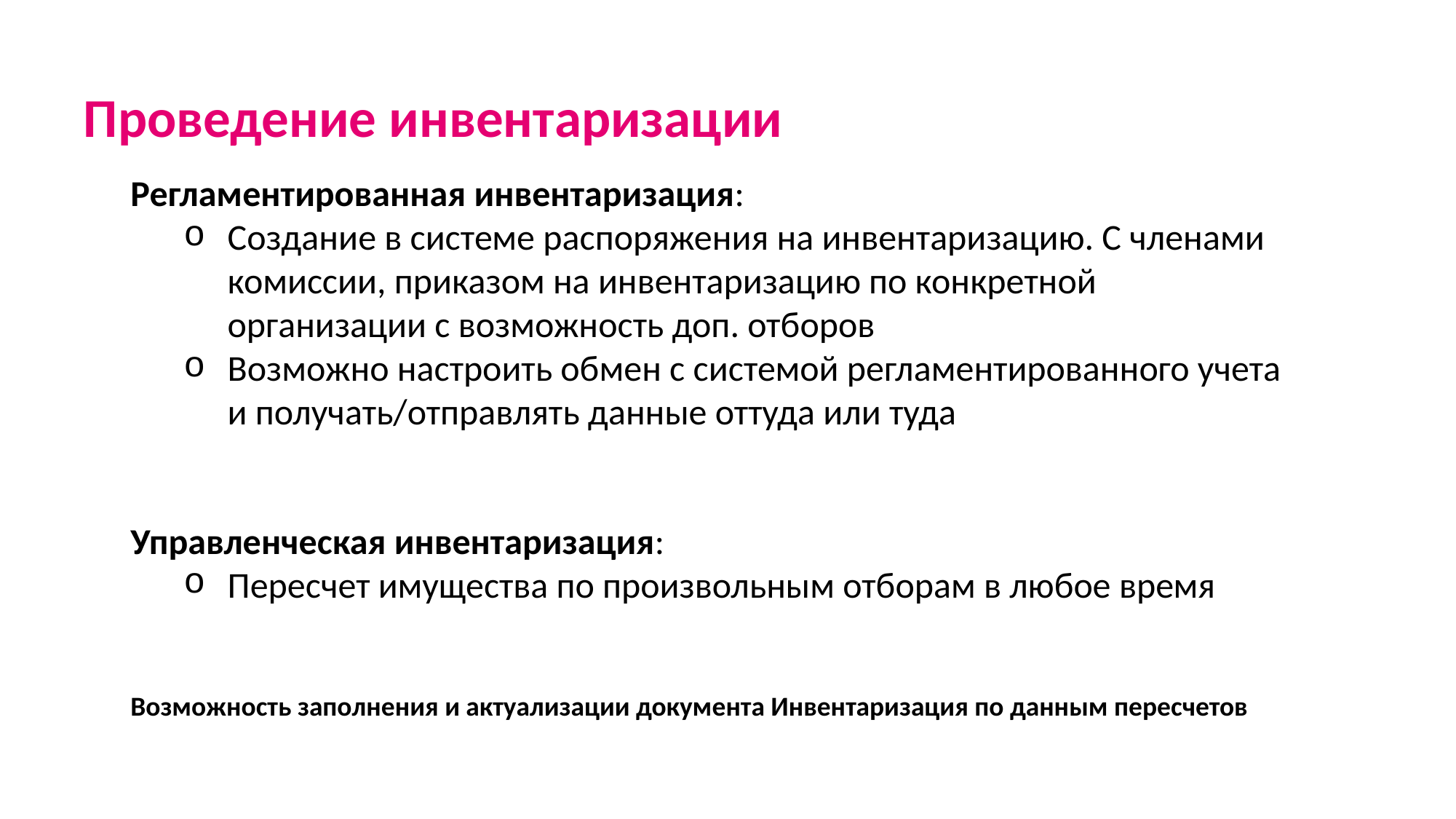

Проведение инвентаризации
Регламентированная инвентаризация:
Создание в системе распоряжения на инвентаризацию. С членами комиссии, приказом на инвентаризацию по конкретной организации с возможность доп. отборов
Возможно настроить обмен с системой регламентированного учета и получать/отправлять данные оттуда или туда
Управленческая инвентаризация:
Пересчет имущества по произвольным отборам в любое время
Возможность заполнения и актуализации документа Инвентаризация по данным пересчетов